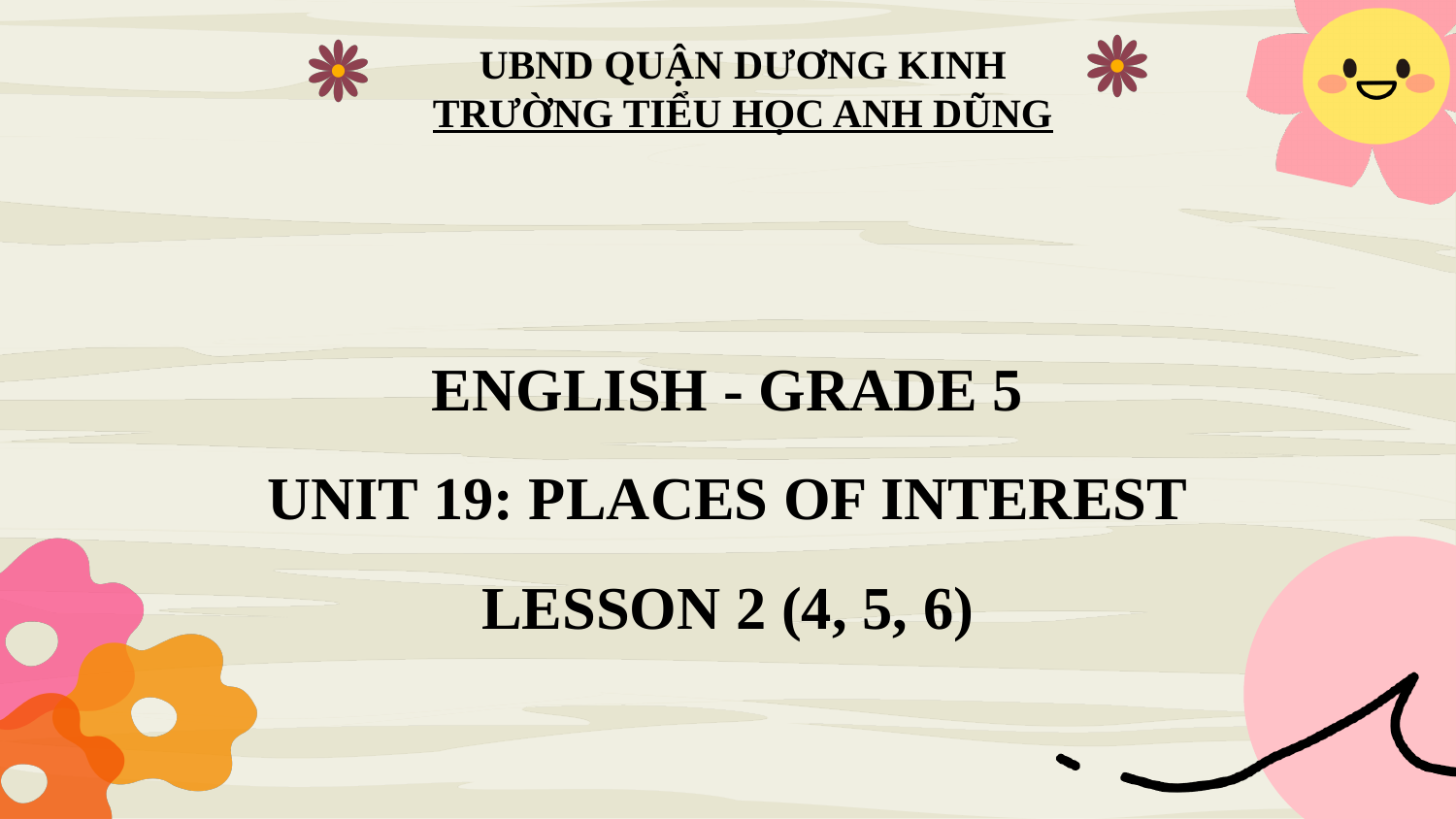

UBND QUẬN DƯƠNG KINH
TRƯỜNG TIỂU HỌC ANH DŨNG
ENGLISH - GRADE 5
UNIT 19: PLACES OF INTEREST
LESSON 2 (4, 5, 6)